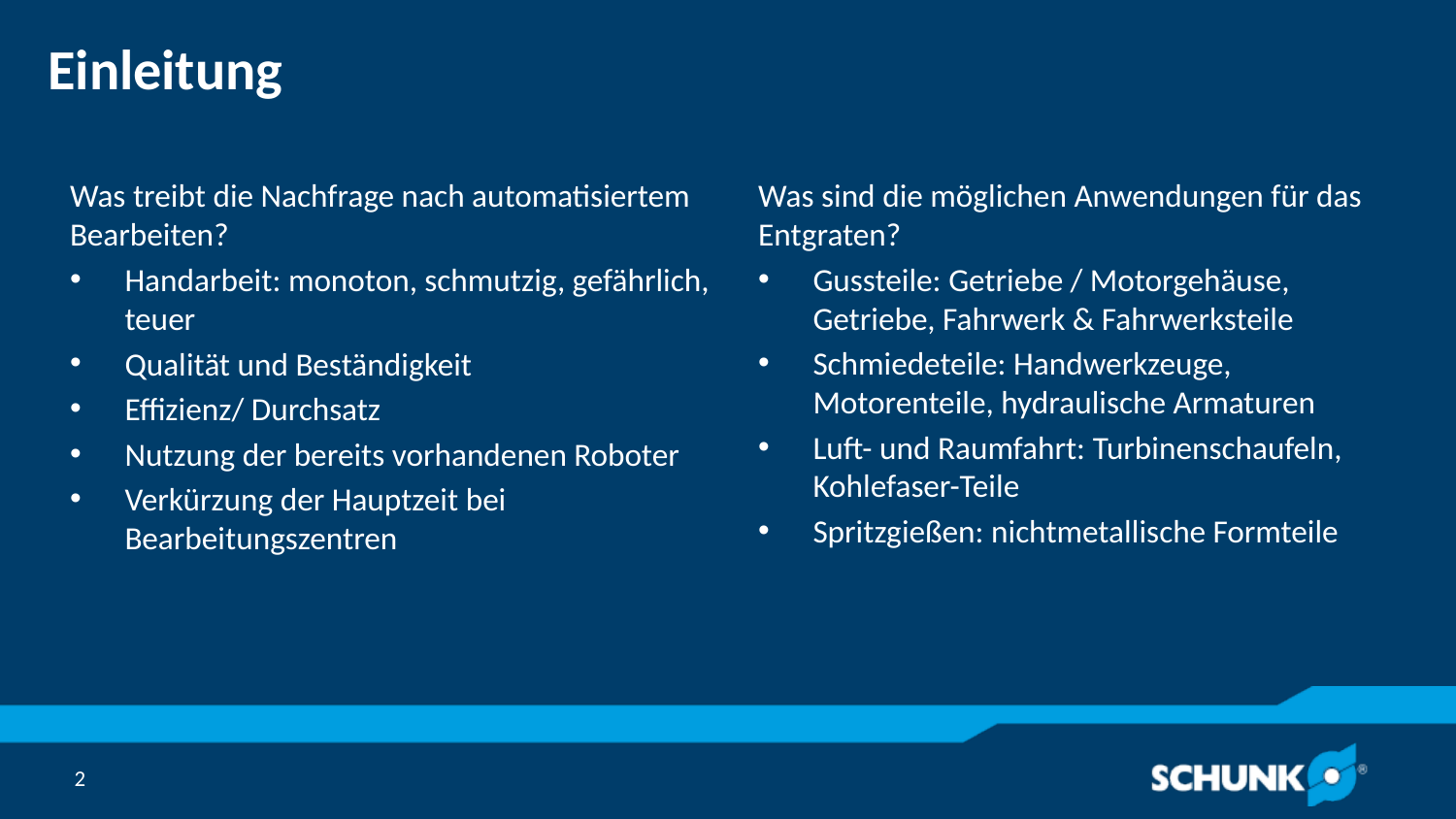

# Einleitung
Was treibt die Nachfrage nach automatisiertem Bearbeiten?
Handarbeit: monoton, schmutzig, gefährlich, teuer
Qualität und Beständigkeit
Effizienz/ Durchsatz
Nutzung der bereits vorhandenen Roboter
Verkürzung der Hauptzeit bei Bearbeitungszentren

Was sind die möglichen Anwendungen für das Entgraten?
Gussteile: Getriebe / Motorgehäuse, Getriebe, Fahrwerk & Fahrwerksteile
Schmiedeteile: Handwerkzeuge, Motorenteile, hydraulische Armaturen
Luft- und Raumfahrt: Turbinenschaufeln, Kohlefaser-Teile
Spritzgießen: nichtmetallische Formteile